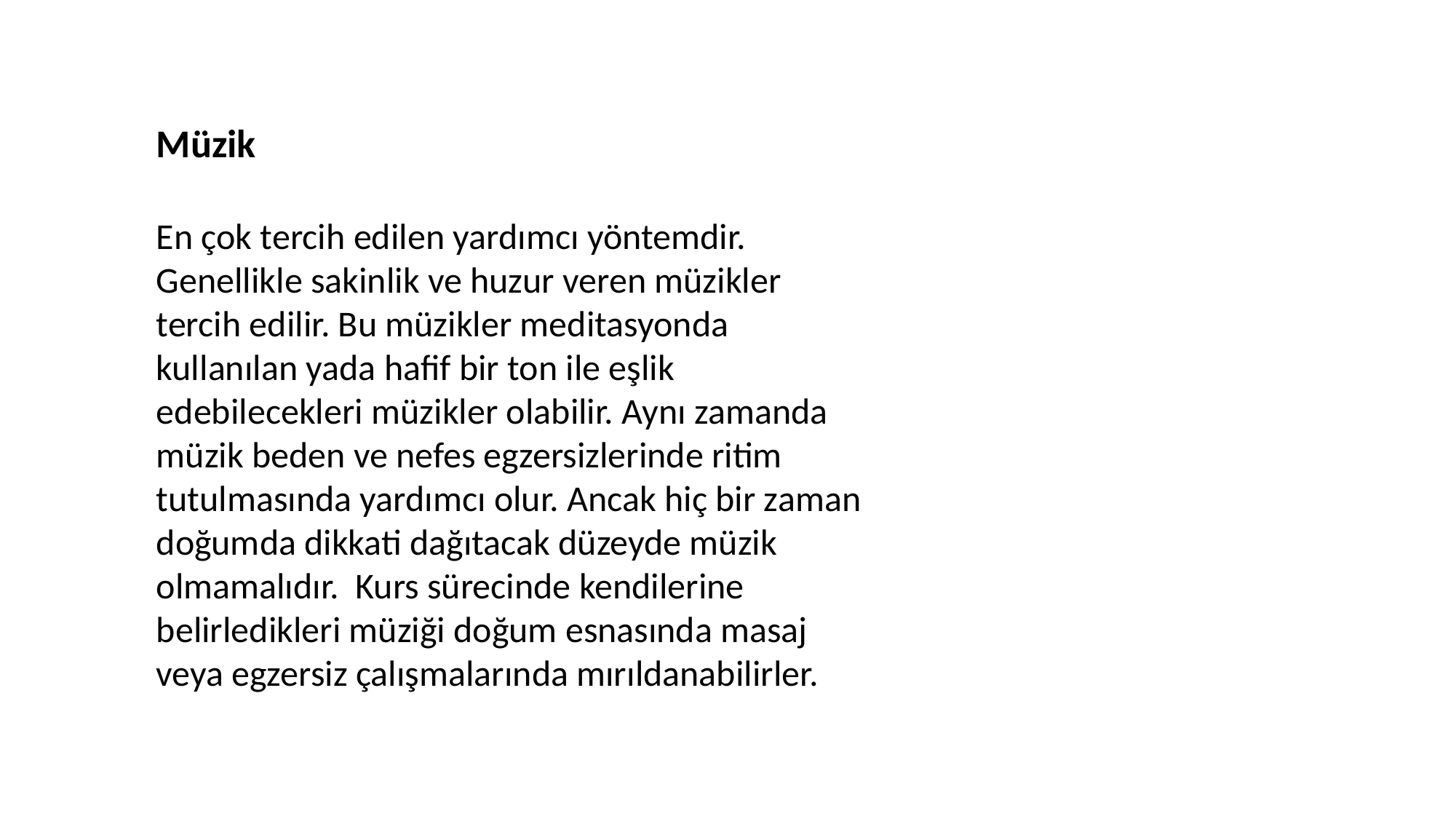

Müzik

En çok tercih edilen yardımcı yöntemdir. Genellikle sakinlik ve huzur veren müzikler tercih edilir. Bu müzikler meditasyonda kullanılan yada hafif bir ton ile eşlik edebilecekleri müzikler olabilir. Aynı zamanda müzik beden ve nefes egzersizlerinde ritim tutulmasında yardımcı olur. Ancak hiç bir zaman doğumda dikkati dağıtacak düzeyde müzik olmamalıdır.  Kurs sürecinde kendilerine belirledikleri müziği doğum esnasında masaj veya egzersiz çalışmalarında mırıldanabilirler.